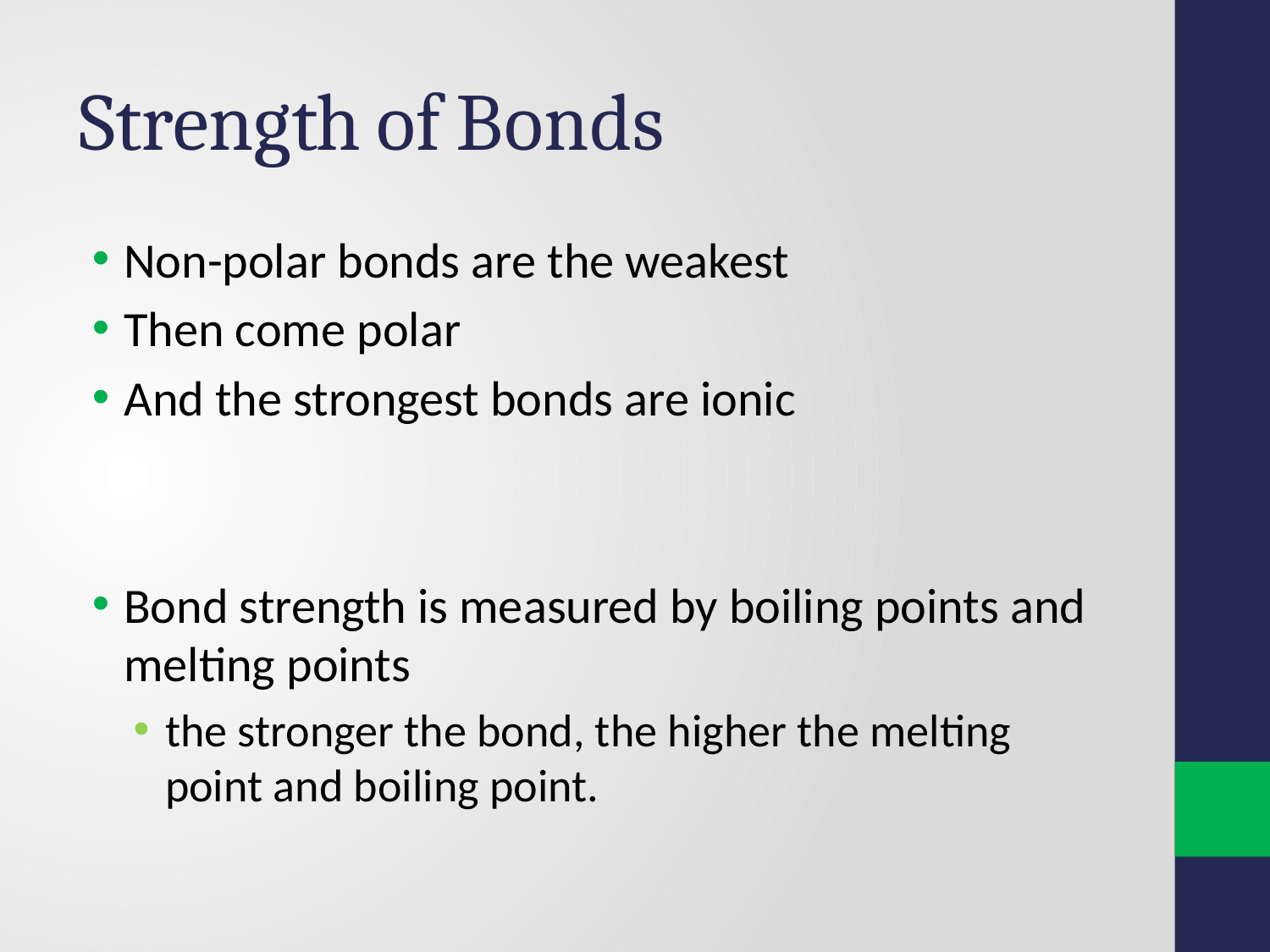

# Strength of Bonds
Non-polar bonds are the weakest
Then come polar
And the strongest bonds are ionic

Bond strength is measured by boiling points and melting points
the stronger the bond, the higher the melting point and boiling point.